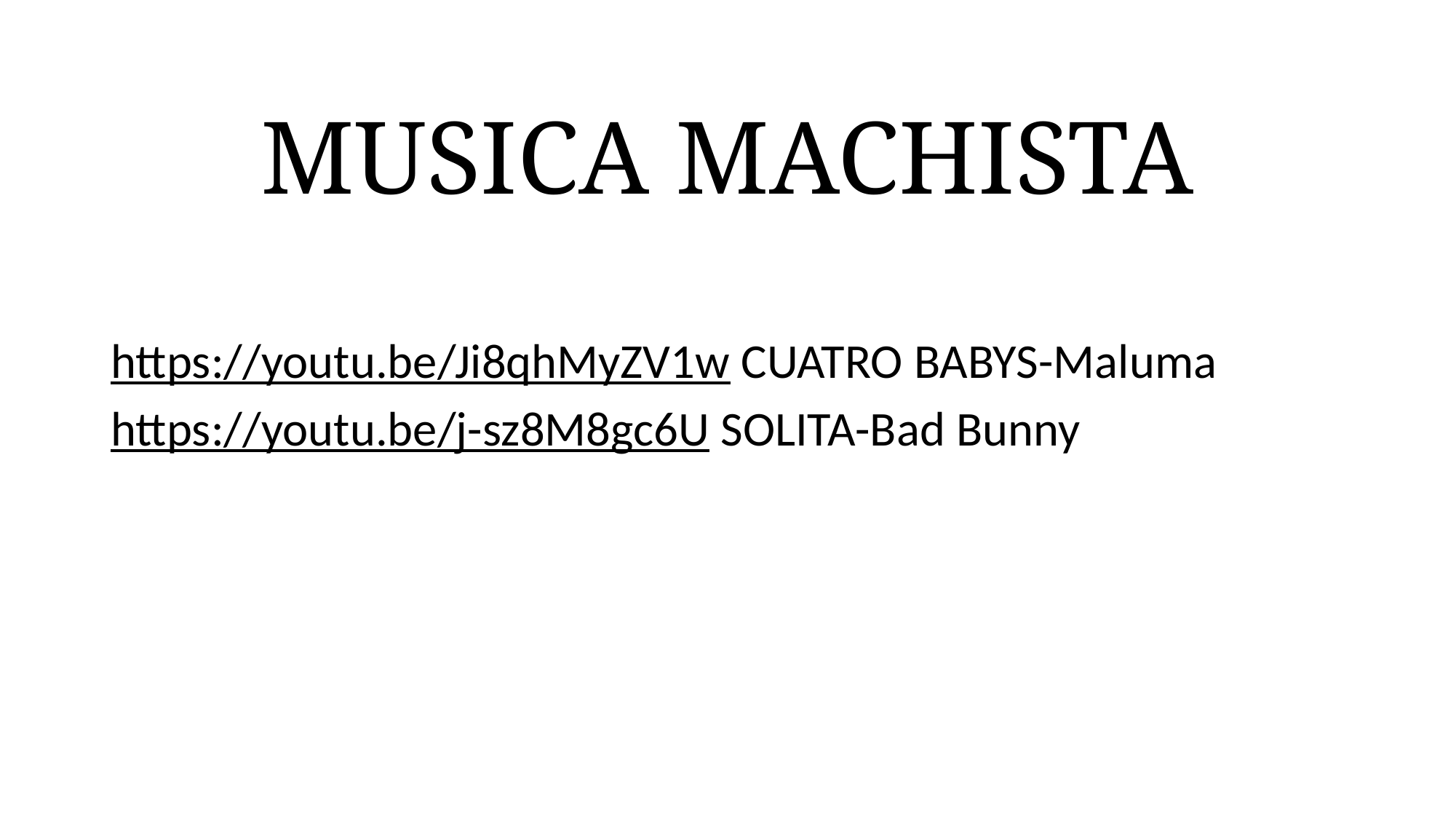

# MUSICA MACHISTA
https://youtu.be/Ji8qhMyZV1w CUATRO BABYS-Maluma
https://youtu.be/j-sz8M8gc6U SOLITA-Bad Bunny